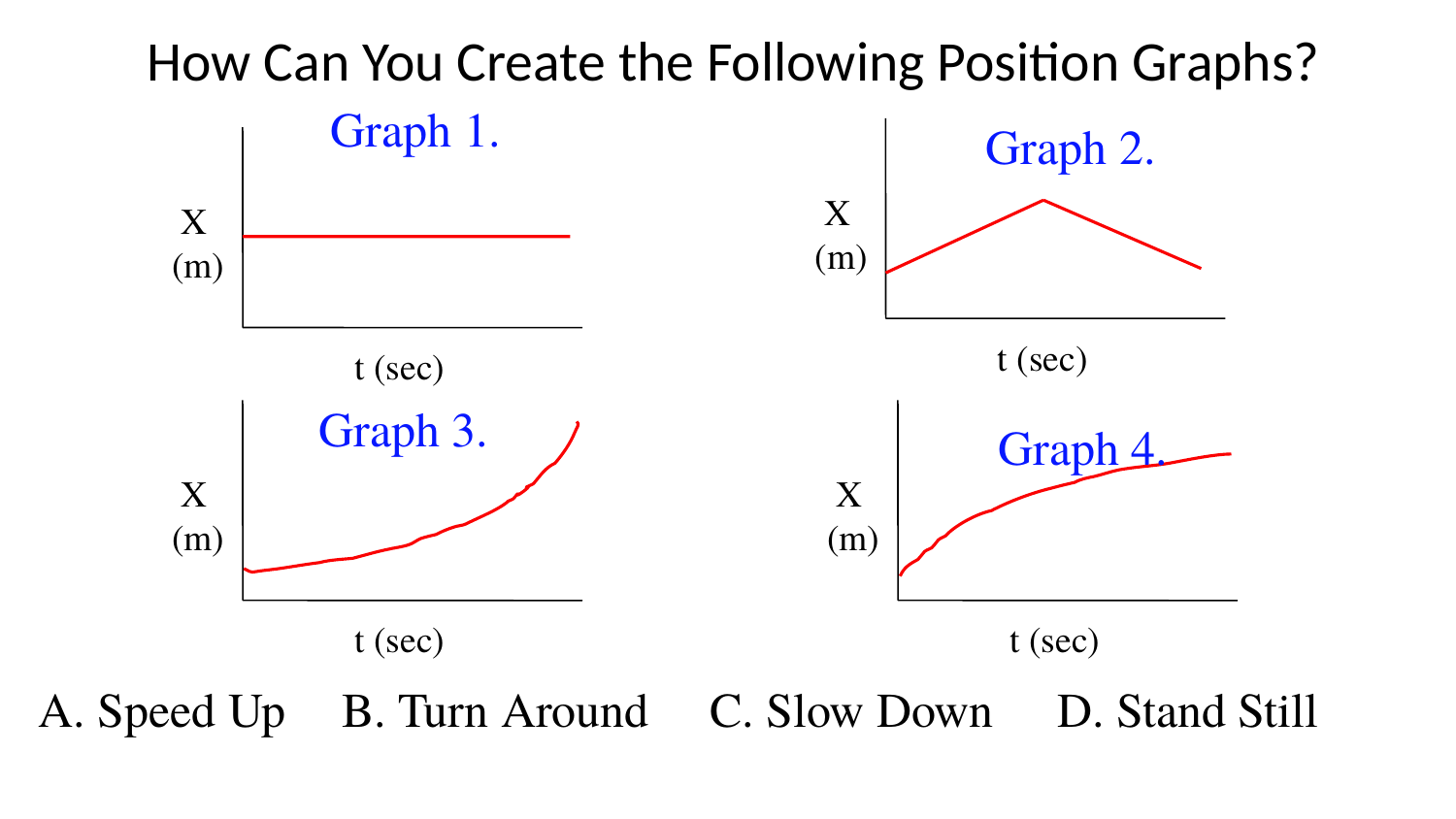

# How Can You Create the Following Position Graphs?
Graph 1.
Graph 2.

 X
(m)

t (sec)

 X
(m)

t (sec)

Graph 3.

 X
(m)

t (sec)

 X
(m)

t (sec)

Graph 4.
A. Speed Up	 B. Turn Around     C. Slow Down	D. Stand Still